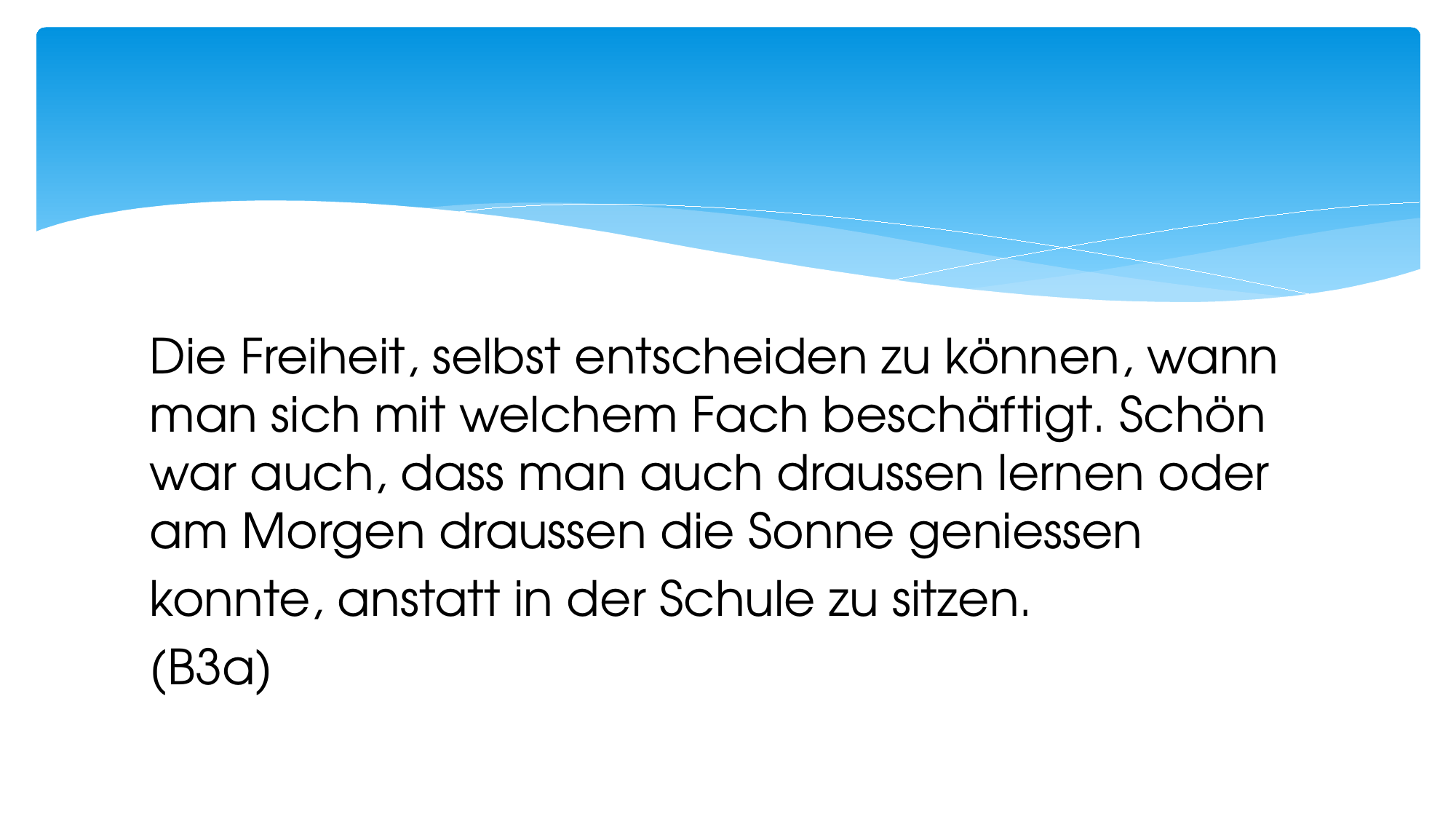

Die Freiheit, selbst entscheiden zu können, wann man sich mit welchem Fach beschäftigt. Schön war auch, dass man auch draussen lernen oder am Morgen draussen die Sonne geniessen
konnte, anstatt in der Schule zu sitzen.
(B3a)